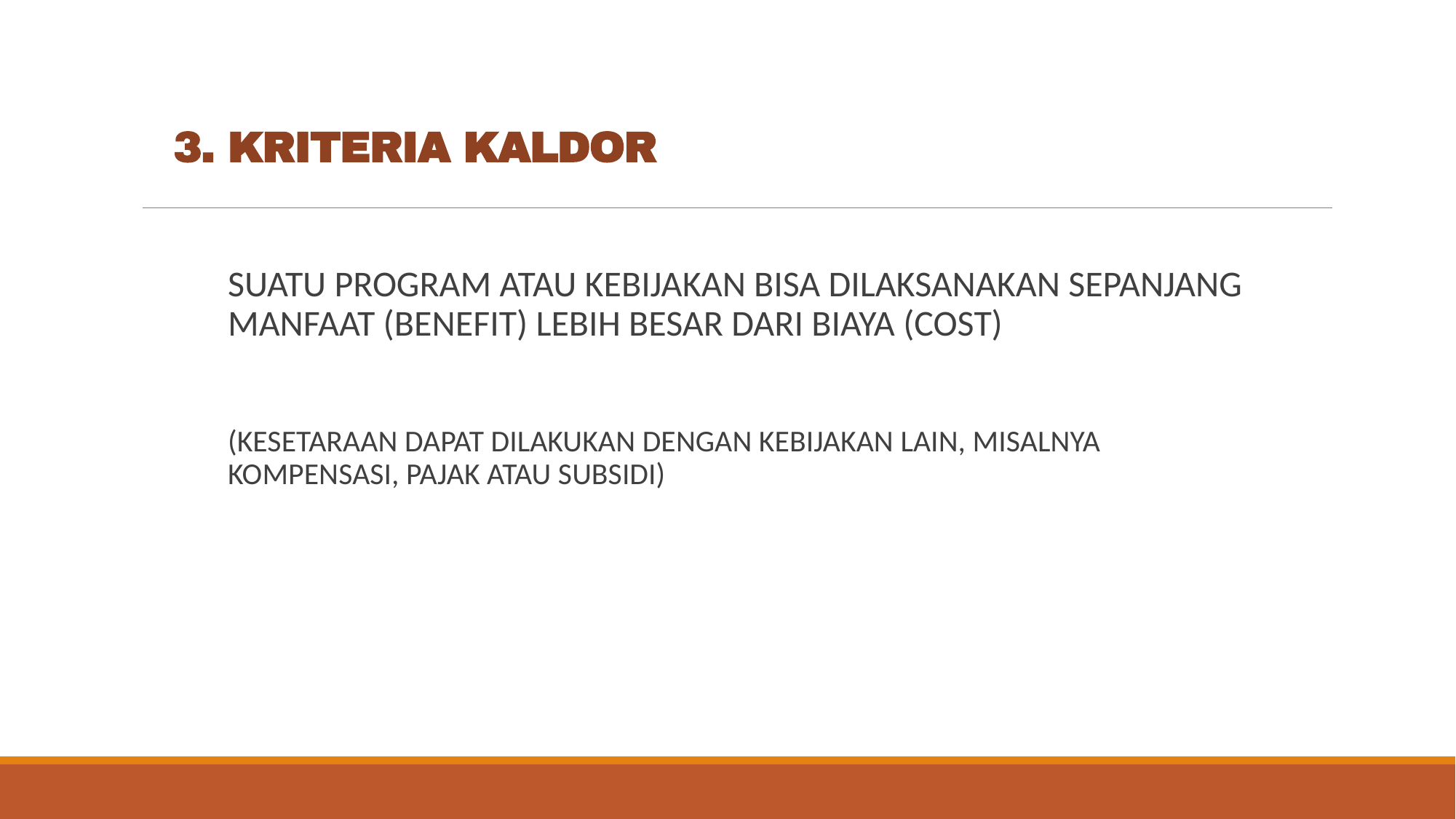

# 3. KRITERIA KALDOR
SUATU PROGRAM ATAU KEBIJAKAN BISA DILAKSANAKAN SEPANJANG MANFAAT (BENEFIT) LEBIH BESAR DARI BIAYA (COST)

(KESETARAAN DAPAT DILAKUKAN DENGAN KEBIJAKAN LAIN, MISALNYA 	KOMPENSASI, PAJAK ATAU SUBSIDI)